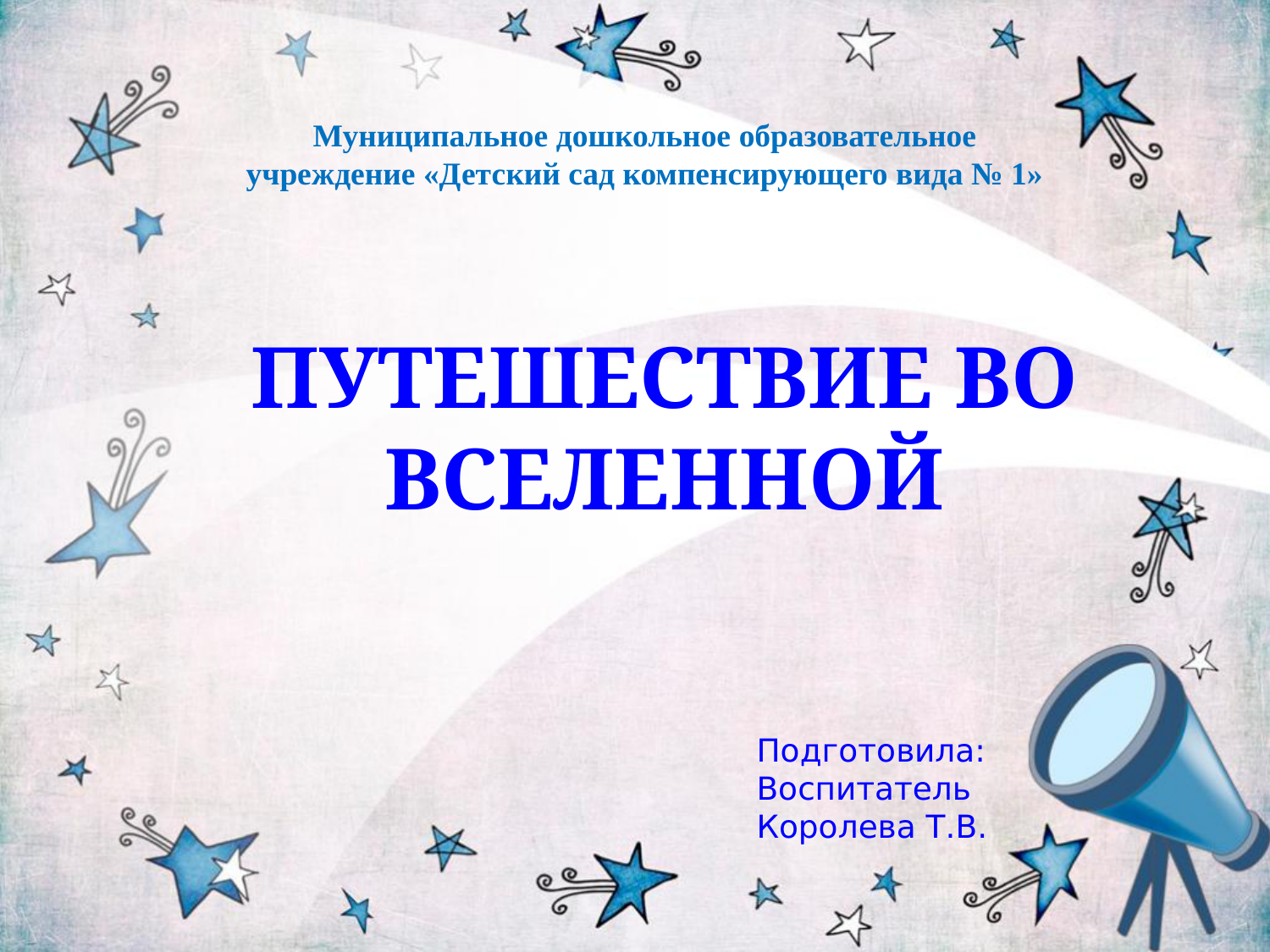

Муниципальное дошкольное образовательное учреждение «Детский сад компенсирующего вида № 1»
Путешествие во вселенной

Подготовила: Воспитатель
Королева Т.В.